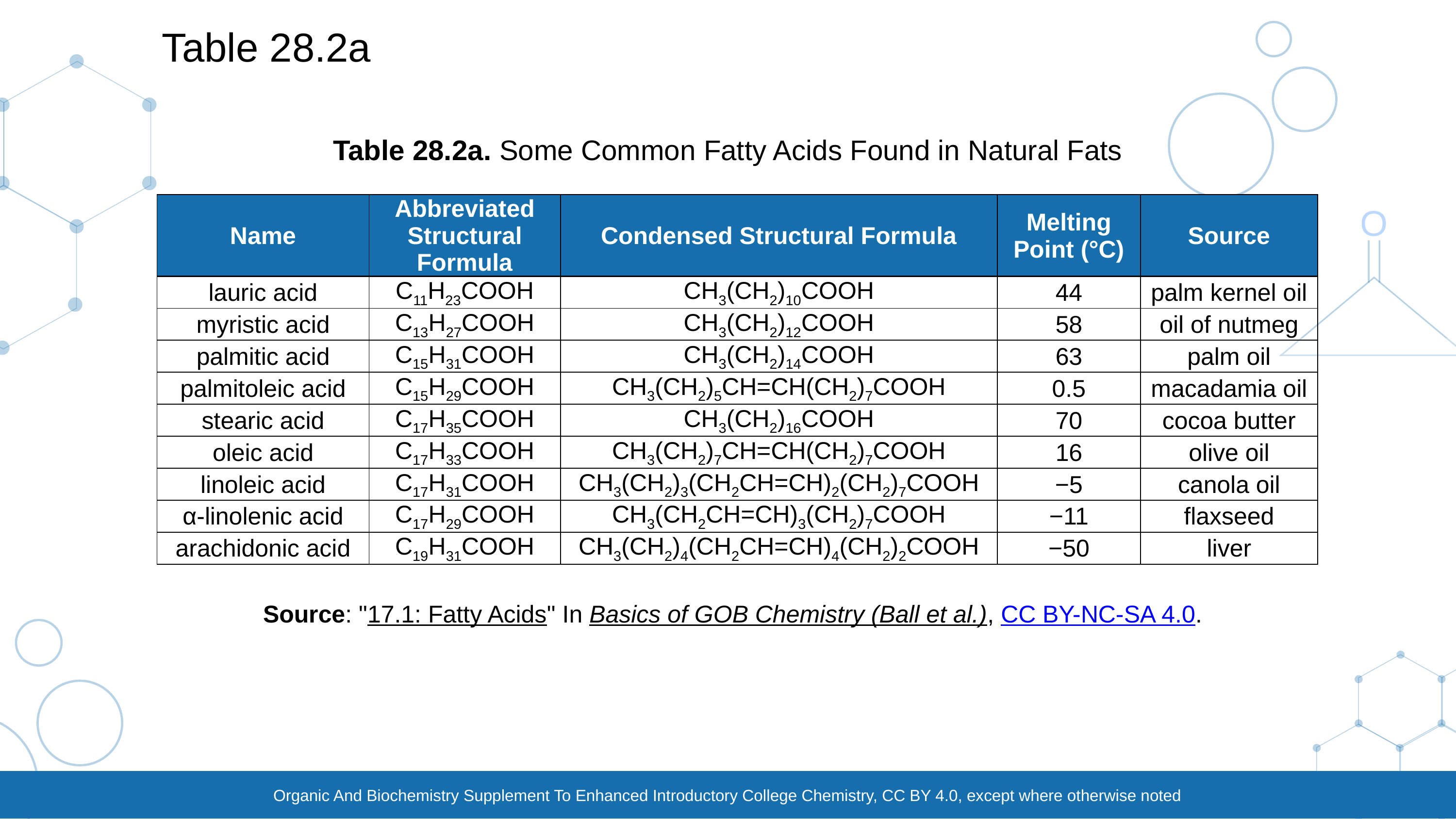

# Table 28.2a
Table 28.2a. Some Common Fatty Acids Found in Natural Fats
| Name | Abbreviated Structural Formula | Condensed Structural Formula | Melting Point (°C) | Source |
| --- | --- | --- | --- | --- |
| lauric acid | C11H23COOH | CH3(CH2)10COOH | 44 | palm kernel oil |
| myristic acid | C13H27COOH | CH3(CH2)12COOH | 58 | oil of nutmeg |
| palmitic acid | C15H31COOH | CH3(CH2)14COOH | 63 | palm oil |
| palmitoleic acid | C15H29COOH | CH3(CH2)5CH=CH(CH2)7COOH | 0.5 | macadamia oil |
| stearic acid | C17H35COOH | CH3(CH2)16COOH | 70 | cocoa butter |
| oleic acid | C17H33COOH | CH3(CH2)7CH=CH(CH2)7COOH | 16 | olive oil |
| linoleic acid | C17H31COOH | CH3(CH2)3(CH2CH=CH)2(CH2)7COOH | −5 | canola oil |
| α-linolenic acid | C17H29COOH | CH3(CH2CH=CH)3(CH2)7COOH | −11 | flaxseed |
| arachidonic acid | C19H31COOH | CH3(CH2)4(CH2CH=CH)4(CH2)2COOH | −50 | liver |
Source: "17.1: Fatty Acids" In Basics of GOB Chemistry (Ball et al.), CC BY-NC-SA 4.0.
Organic And Biochemistry Supplement To Enhanced Introductory College Chemistry, CC BY 4.0, except where otherwise noted